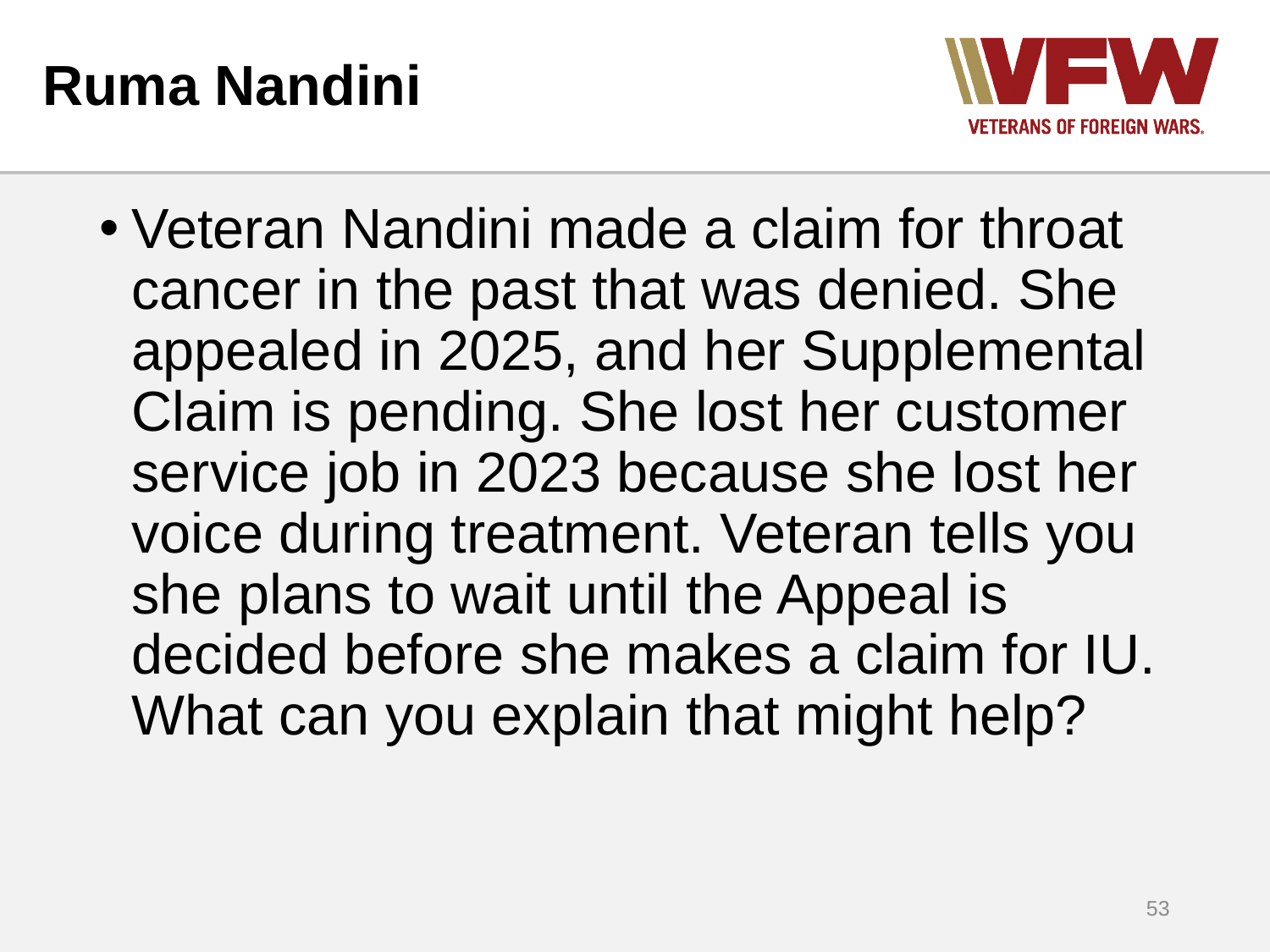

# Ruma Nandini
Veteran Nandini made a claim for throat cancer in the past that was denied. She appealed in 2025, and her Supplemental Claim is pending. She lost her customer service job in 2023 because she lost her voice during treatment. Veteran tells you she plans to wait until the Appeal is decided before she makes a claim for IU. What can you explain that might help?
53